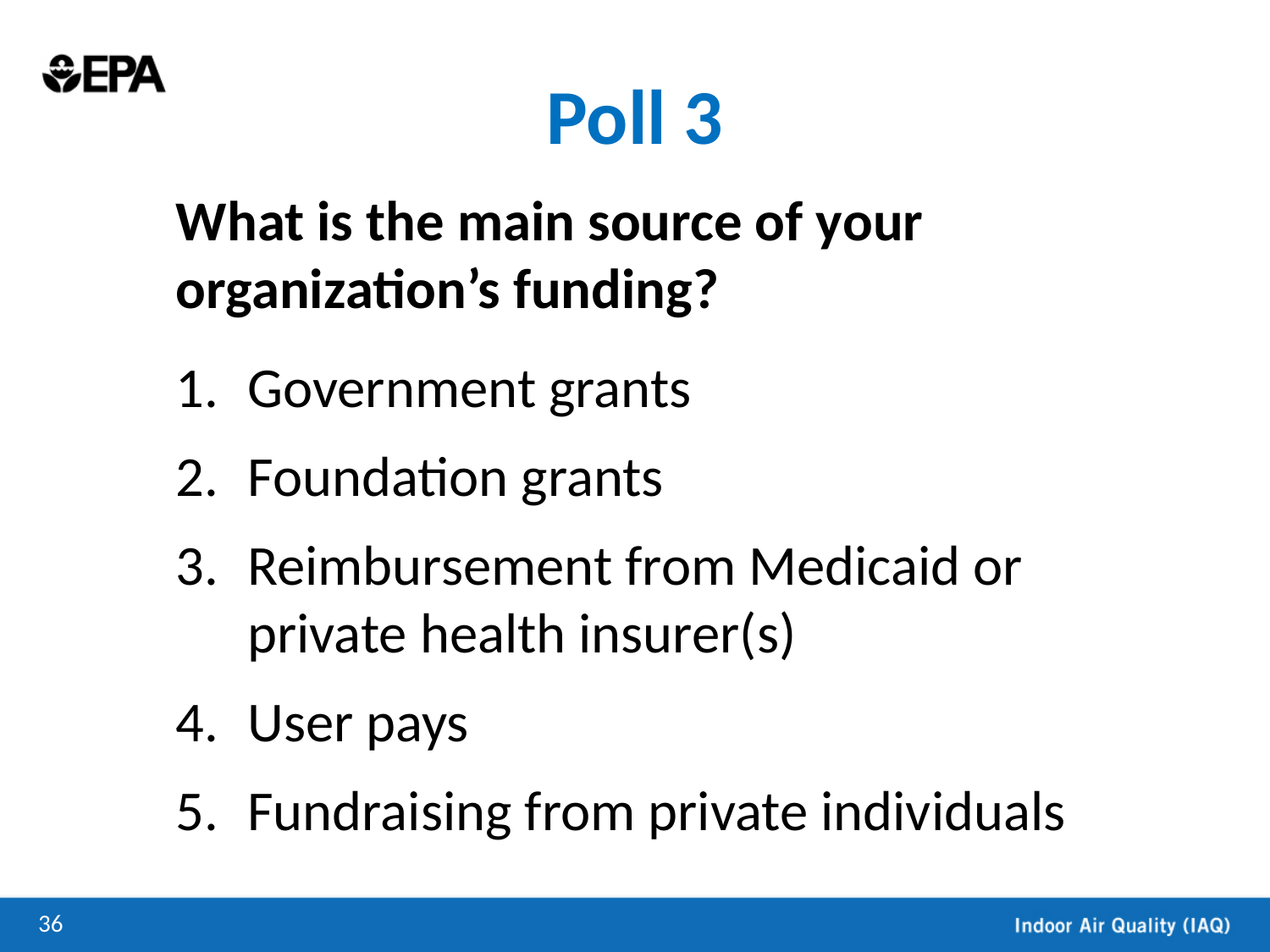

Poll 3
What is the main source of your organization’s funding?
Government grants
Foundation grants
Reimbursement from Medicaid or private health insurer(s)
User pays
Fundraising from private individuals